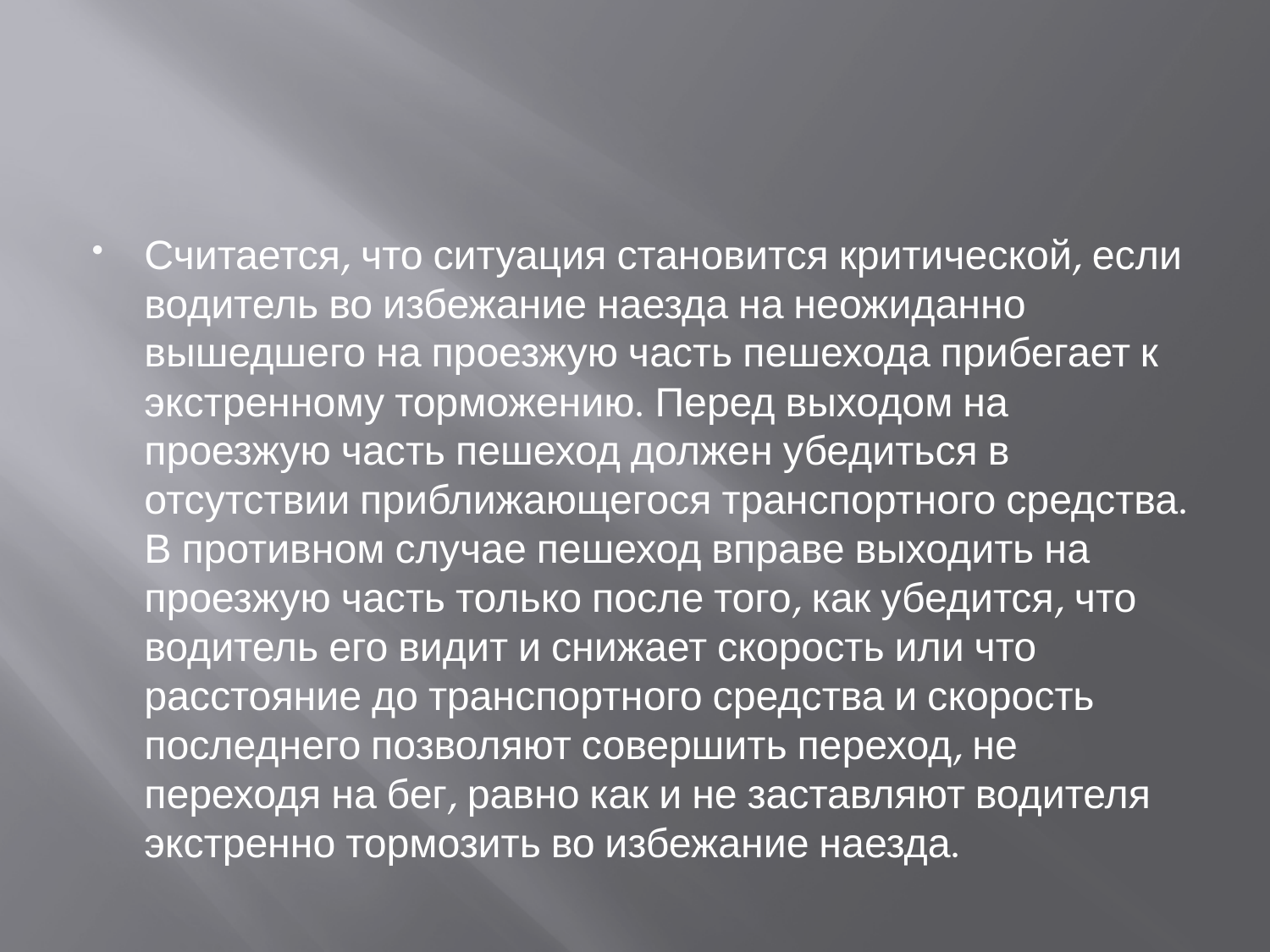

#
Считается, что ситуация становится критической, если водитель во избежание наезда на неожиданно вышедшего на проезжую часть пешехода прибегает к экстренному торможению. Перед выходом на проезжую часть пешеход должен убедиться в отсутствии приближающегося транспортного средства. В противном случае пешеход вправе выходить на проезжую часть только после того, как убедится, что водитель его видит и снижает скорость или что расстояние до транспортного средства и скорость последнего позволяют совершить переход, не переходя на бег, равно как и не заставляют водителя экстренно тормозить во избежание наезда.